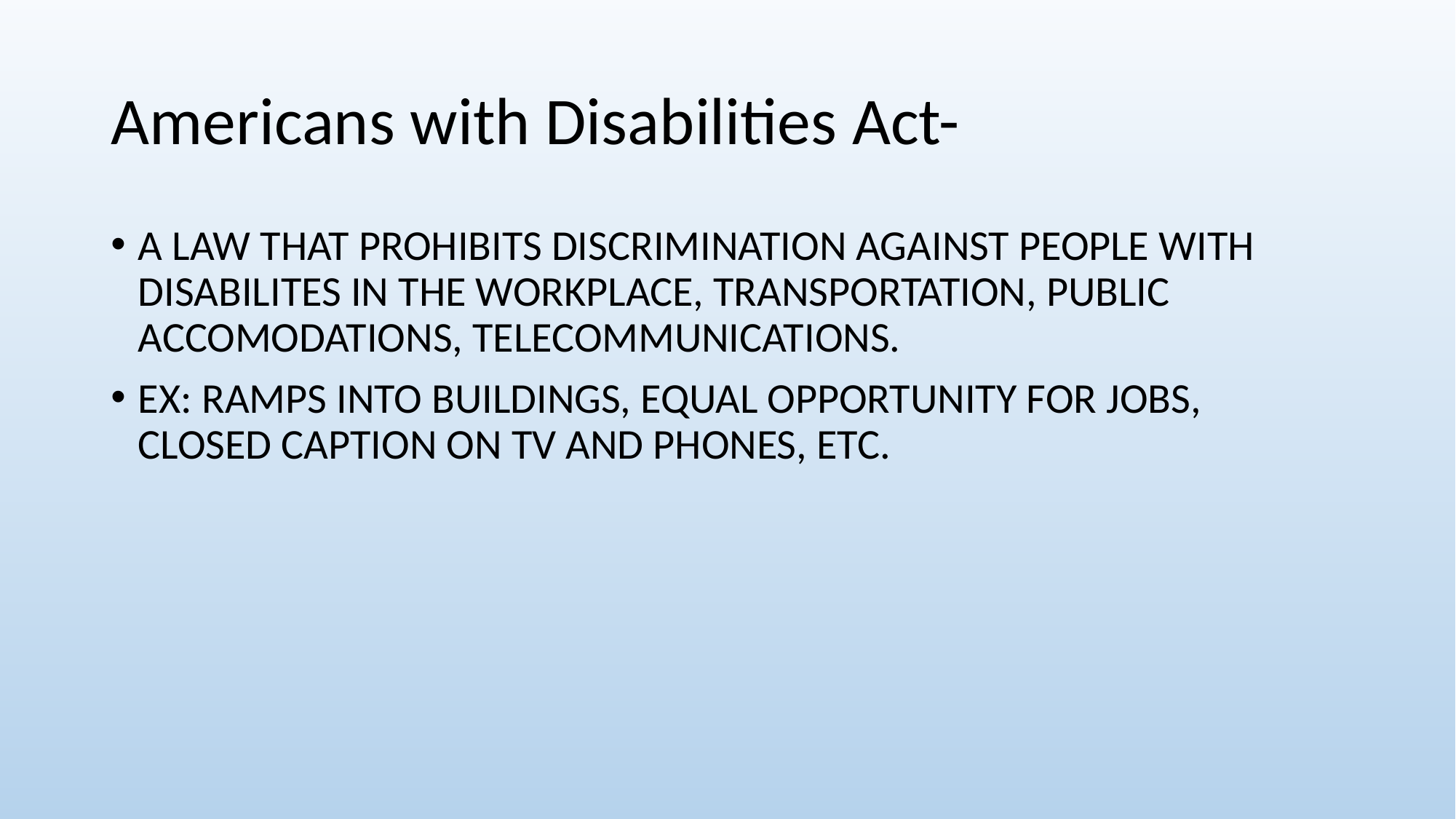

# Americans with Disabilities Act-
A LAW THAT PROHIBITS DISCRIMINATION AGAINST PEOPLE WITH DISABILITES IN THE WORKPLACE, TRANSPORTATION, PUBLIC ACCOMODATIONS, TELECOMMUNICATIONS.
EX: RAMPS INTO BUILDINGS, EQUAL OPPORTUNITY FOR JOBS, CLOSED CAPTION ON TV AND PHONES, ETC.